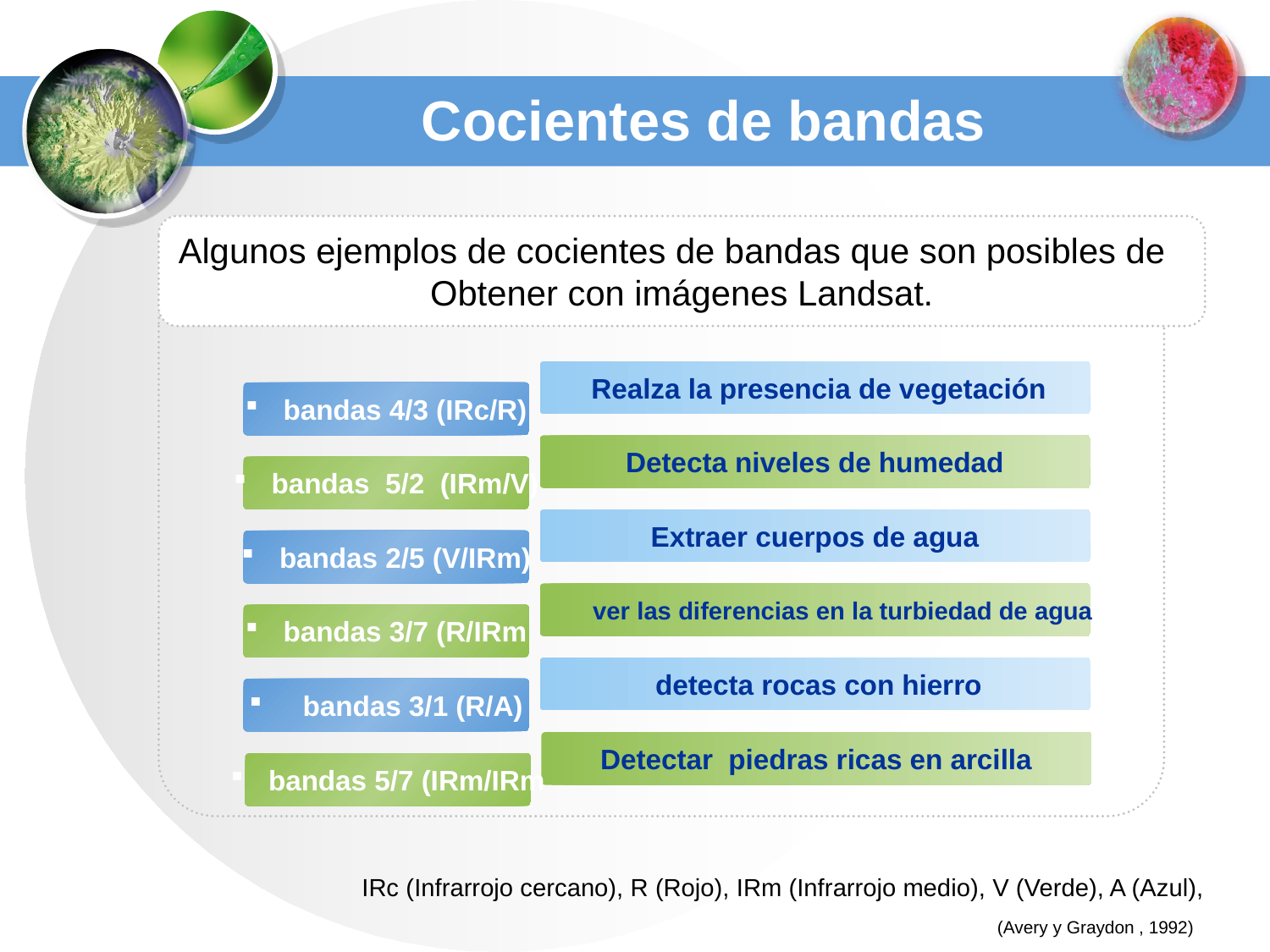

# Cocientes de bandas
Algunos ejemplos de cocientes de bandas que son posibles de
Obtener con imágenes Landsat.

 Realza la presencia de vegetación
 bandas 4/3 (IRc/R)
Detecta niveles de humedad
 bandas  5/2  (IRm/V)
Extraer cuerpos de agua
 bandas 2/5 (V/IRm)
        ver las diferencias en la turbiedad de agua
 bandas 3/7 (R/IRm
 detecta rocas con hierro
   bandas 3/1 (R/A)
Detectar  piedras ricas en arcilla
 bandas 5/7 (IRm/IRm
IRc (Infrarrojo cercano), R (Rojo), IRm (Infrarrojo medio), V (Verde), A (Azul),
(Avery y Graydon , 1992)